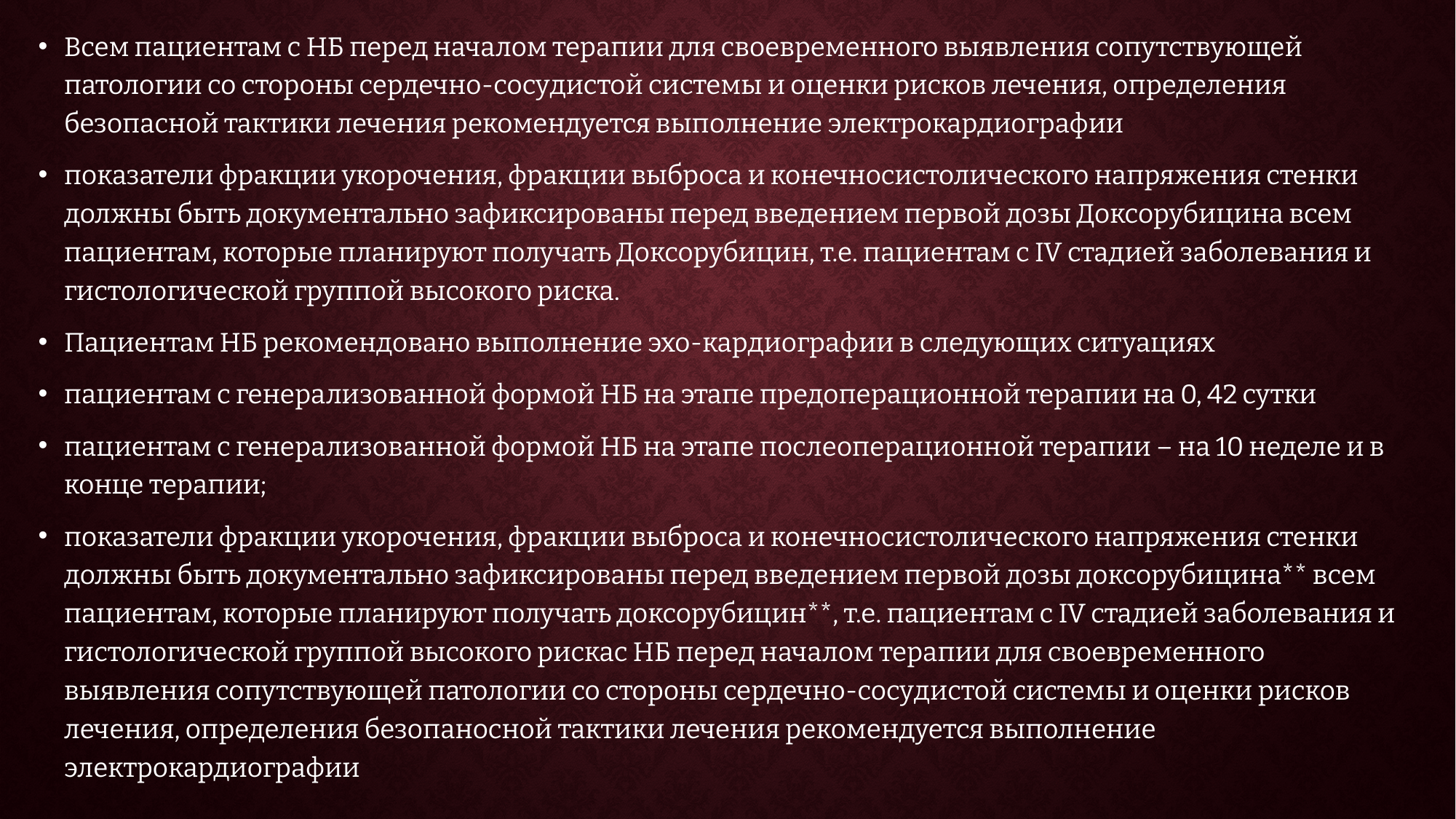

Всем пациентам с НБ перед началом терапии для своевременного выявления сопутствующей патологии со стороны сердечно-сосудистой системы и оценки рисков лечения, определения безопасной тактики лечения рекомендуется выполнение электрокардиографии
показатели фракции укорочения, фракции выброса и конечносистолического напряжения стенки должны быть документально зафиксированы перед введением первой дозы Доксорубицина всем пациентам, которые планируют получать Доксорубицин, т.е. пациентам с IV стадией заболевания и гистологической группой высокого риска.
Пациентам НБ рекомендовано выполнение эхо-кардиографии в следующих ситуациях
пациентам с генерализованной формой НБ на этапе предоперационной терапии на 0, 42 сутки
пациентам с генерализованной формой НБ на этапе послеоперационной терапии – на 10 неделе и в конце терапии;
показатели фракции укорочения, фракции выброса и конечносистолического напряжения стенки должны быть документально зафиксированы перед введением первой дозы доксорубицина** всем пациентам, которые планируют получать доксорубицин**, т.е. пациентам с IV стадией заболевания и гистологической группой высокого рискас НБ перед началом терапии для своевременного выявления сопутствующей патологии со стороны сердечно-сосудистой системы и оценки рисков лечения, определения безопаносной тактики лечения рекомендуется выполнение электрокардиографии